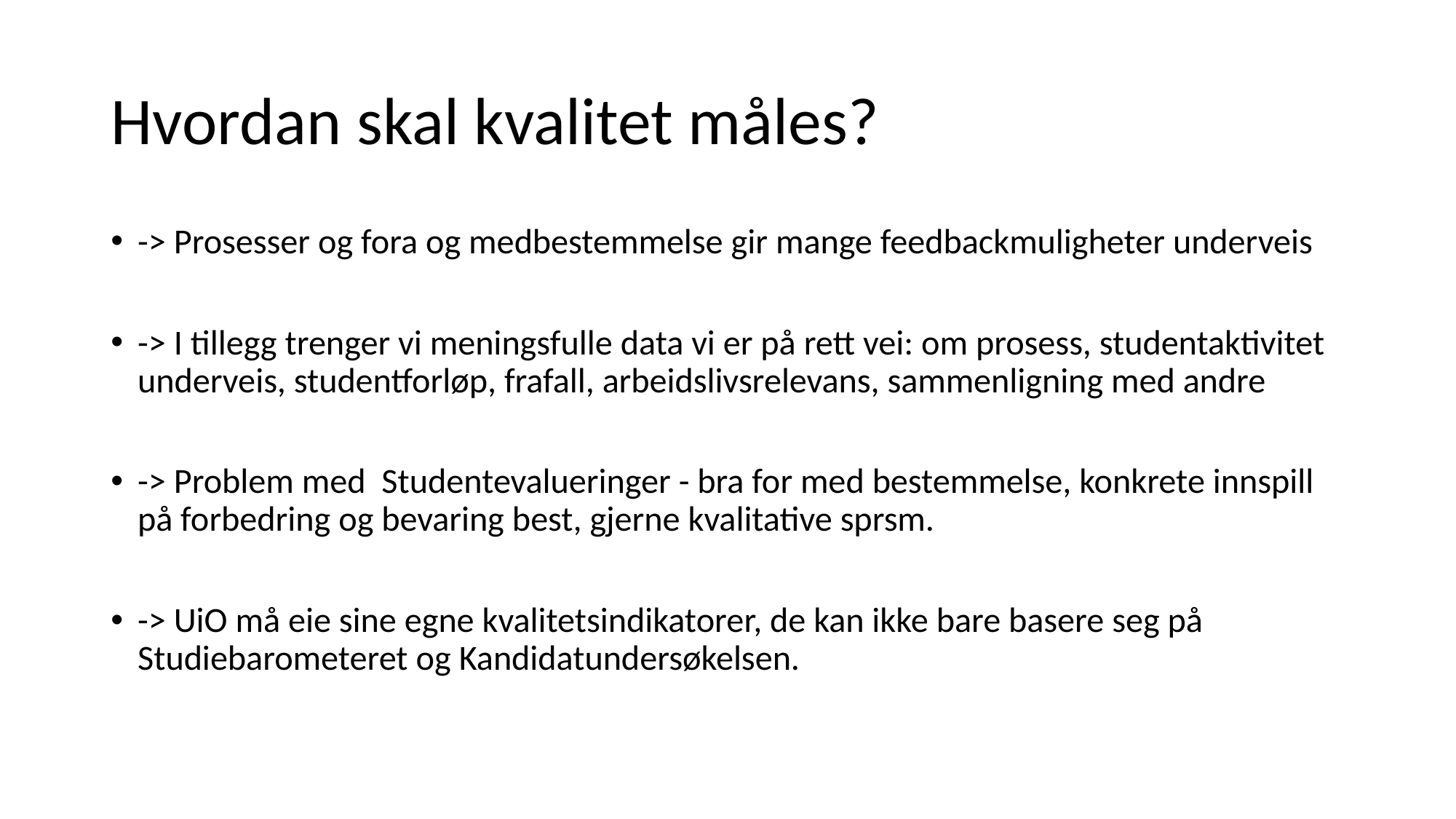

# Hvordan skal kvalitet måles?
-> Prosesser og fora og medbestemmelse gir mange feedbackmuligheter underveis

-> I tillegg trenger vi meningsfulle data vi er på rett vei: om prosess, studentaktivitet underveis, studentforløp, frafall, arbeidslivsrelevans, sammenligning med andre

-> Problem med  Studentevalueringer - bra for med bestemmelse, konkrete innspill på forbedring og bevaring best, gjerne kvalitative sprsm.

-> UiO må eie sine egne kvalitetsindikatorer, de kan ikke bare basere seg på Studiebarometeret og Kandidatundersøkelsen.